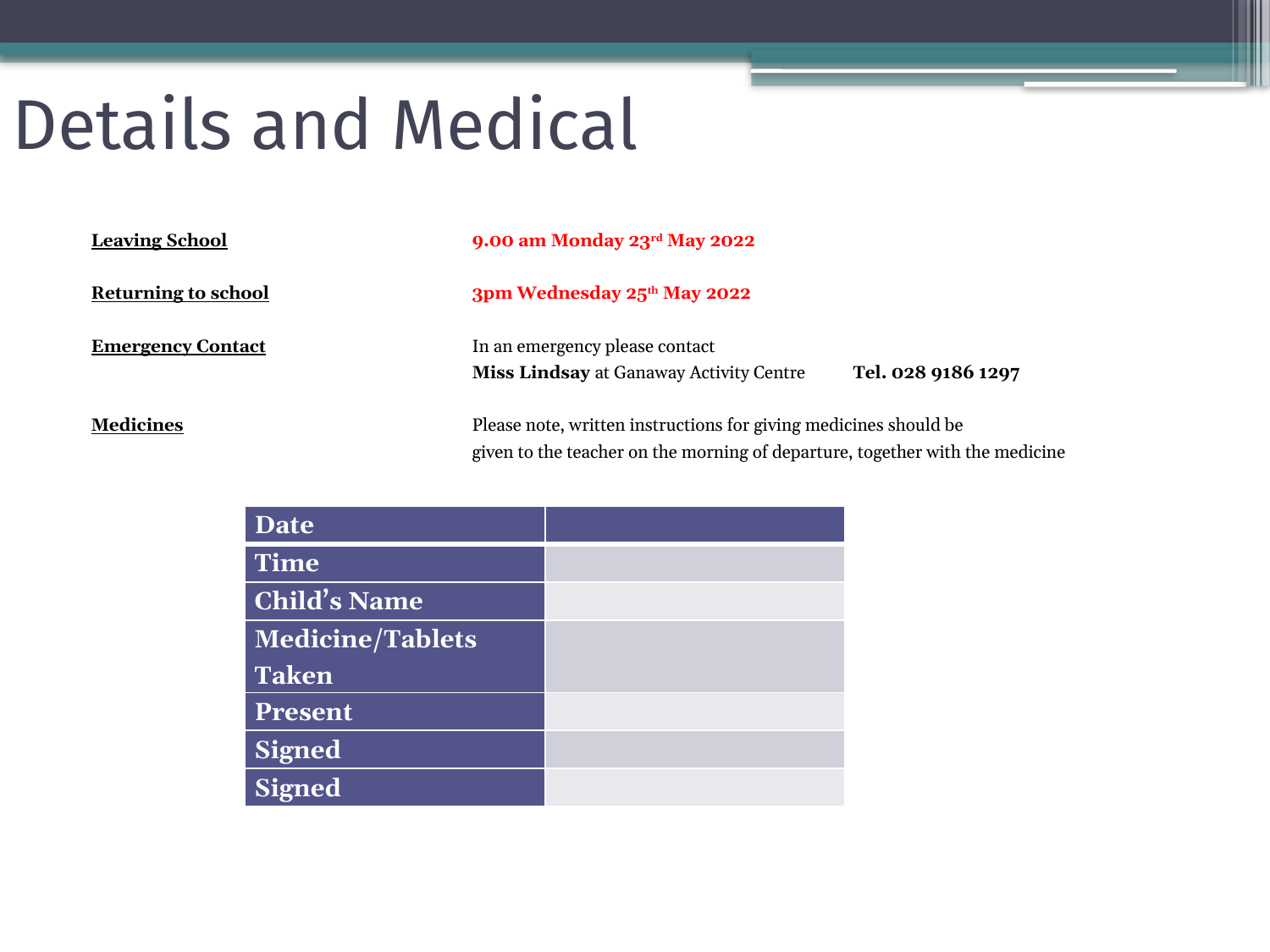

# Details and Medical

Leaving School		9.00 am Monday 23rd May 2022

Returning to school		3pm Wednesday 25th May 2022

Emergency Contact		In an emergency please contact
			Miss Lindsay at Ganaway Activity Centre 	Tel. 028 9186 1297

Medicines			Please note, written instructions for giving medicines should be
			given to the teacher on the morning of departure, together with the medicine

| Date |  |
| --- | --- |
| Time |  |
| Child’s Name |  |
| Medicine/Tablets Taken |  |
| Present |  |
| Signed |  |
| Signed |  |